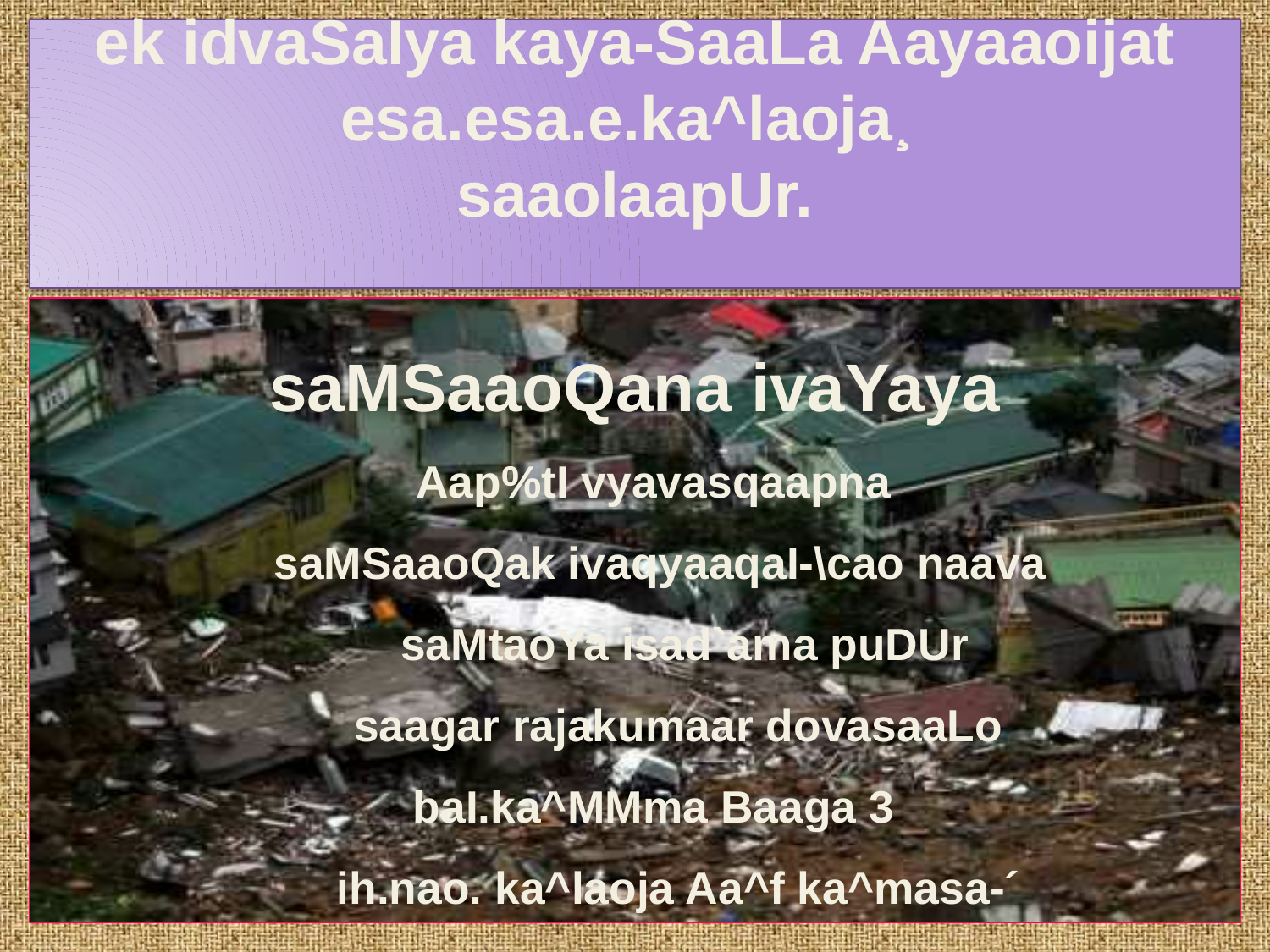

# ek idvaSaIya kaya-SaaLa Aayaaoijat esa.esa.e.ka^laoja¸ saaolaapUr.
 saMSaaoQana ivaYaya
   Aap%tI vyavasqaapna
     saMSaaoQak ivaqyaaqaI-\cao naava
        saMtaoYa isad`ama puDUr
       saagar rajakumaar dovasaaLo
   baI.ka^MMma Baaga 3
       ih.nao. ka^laoja Aa^f ka^masa-´